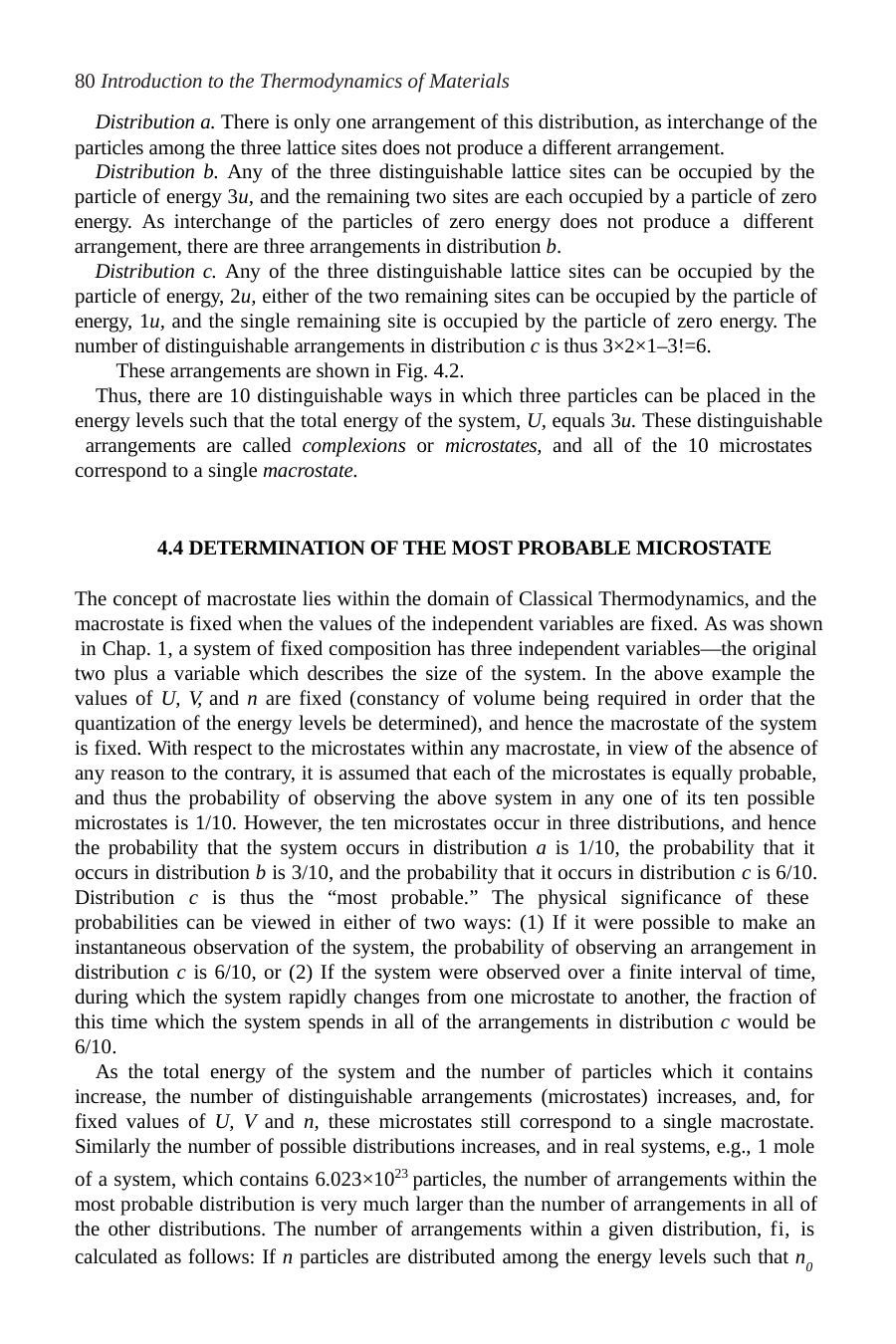

80 Introduction to the Thermodynamics of Materials
Distribution a. There is only one arrangement of this distribution, as interchange of the  particles among the three lattice sites does not produce a different arrangement.
Distribution b. Any of the three distinguishable lattice sites can be occupied by the  particle of energy 3u, and the remaining two sites are each occupied by a particle of zero  energy. As interchange of the particles of zero energy does not produce a different  arrangement, there are three arrangements in distribution b.
Distribution c. Any of the three distinguishable lattice sites can be occupied by the  particle of energy, 2u, either of the two remaining sites can be occupied by the particle of  energy, 1u, and the single remaining site is occupied by the particle of zero energy. The  number of distinguishable arrangements in distribution c is thus 3×2×1–3!=6.
These arrangements are shown in Fig. 4.2.
Thus, there are 10 distinguishable ways in which three particles can be placed in the  energy levels such that the total energy of the system, U, equals 3u. These distinguishable  arrangements are called complexions or microstates, and all of the 10 microstates  correspond to a single macrostate.

4.4 DETERMINATION OF THE MOST PROBABLE MICROSTATE

The concept of macrostate lies within the domain of Classical Thermodynamics, and the  macrostate is fixed when the values of the independent variables are fixed. As was shown  in Chap. 1, a system of fixed composition has three independent variables—the original  two plus a variable which describes the size of the system. In the above example the  values of U, V, and n are fixed (constancy of volume being required in order that the  quantization of the energy levels be determined), and hence the macrostate of the system  is fixed. With respect to the microstates within any macrostate, in view of the absence of  any reason to the contrary, it is assumed that each of the microstates is equally probable,  and thus the probability of observing the above system in any one of its ten possible  microstates is 1/10. However, the ten microstates occur in three distributions, and hence  the probability that the system occurs in distribution a is 1/10, the probability that it  occurs in distribution b is 3/10, and the probability that it occurs in distribution c is 6/10.  Distribution c is thus the “most probable.” The physical significance of these  probabilities can be viewed in either of two ways: (1) If it were possible to make an  instantaneous observation of the system, the probability of observing an arrangement in  distribution c is 6/10, or (2) If the system were observed over a finite interval of time,  during which the system rapidly changes from one microstate to another, the fraction of  this time which the system spends in all of the arrangements in distribution c would be  6/10.
As the total energy of the system and the number of particles which it contains  increase, the number of distinguishable arrangements (microstates) increases, and, for  fixed values of U, V and n, these microstates still correspond to a single macrostate.  Similarly the number of possible distributions increases, and in real systems, e.g., 1 mole
of a system, which contains 6.023×1023 particles, the number of arrangements within the  most probable distribution is very much larger than the number of arrangements in all of  the other distributions. The number of arrangements within a given distribution, fi, is  calculated as follows: If n particles are distributed among the energy levels such that n0